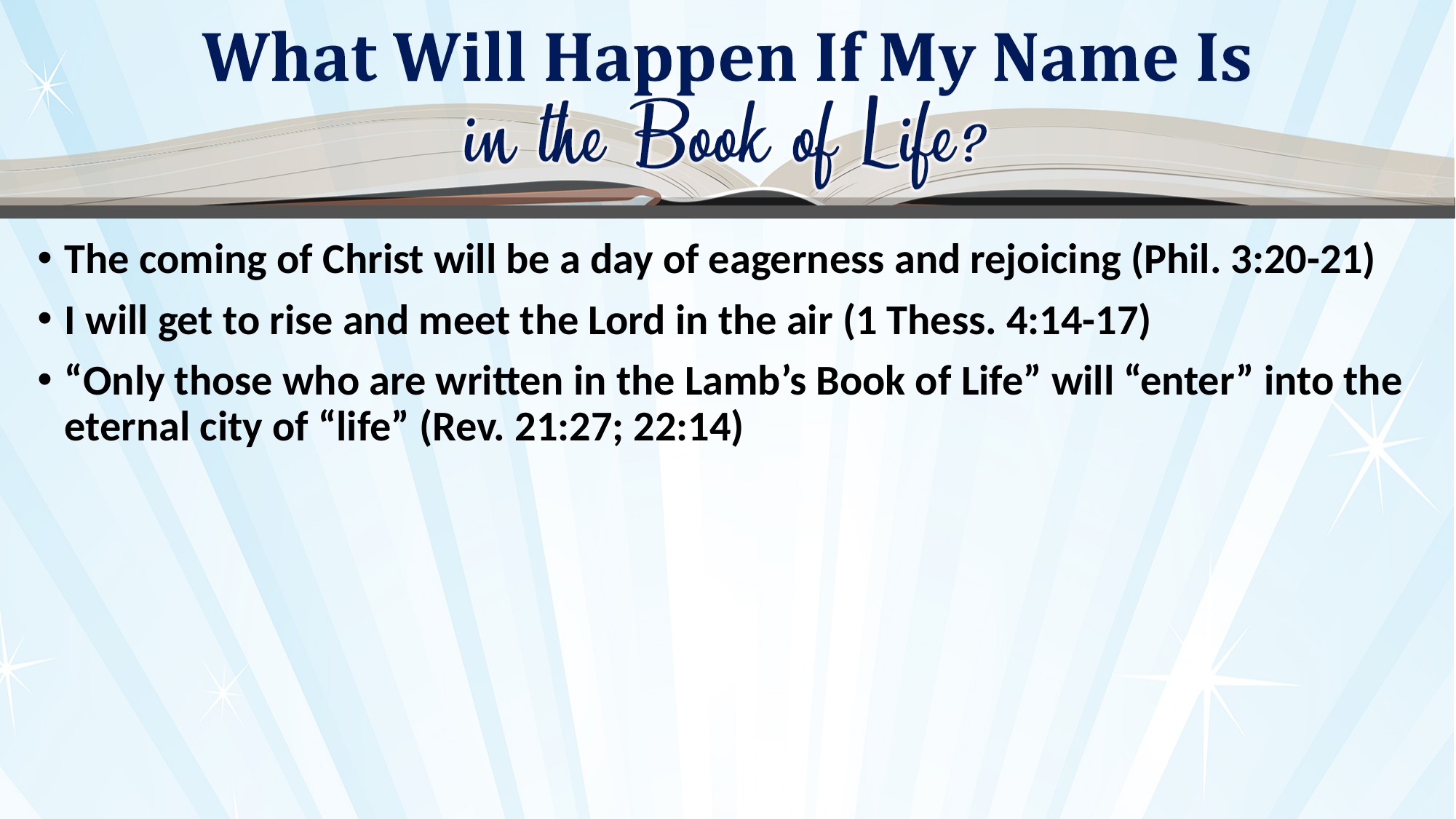

The coming of Christ will be a day of eagerness and rejoicing (Phil. 3:20-21)
I will get to rise and meet the Lord in the air (1 Thess. 4:14-17)
“Only those who are written in the Lamb’s Book of Life” will “enter” into the eternal city of “life” (Rev. 21:27; 22:14)